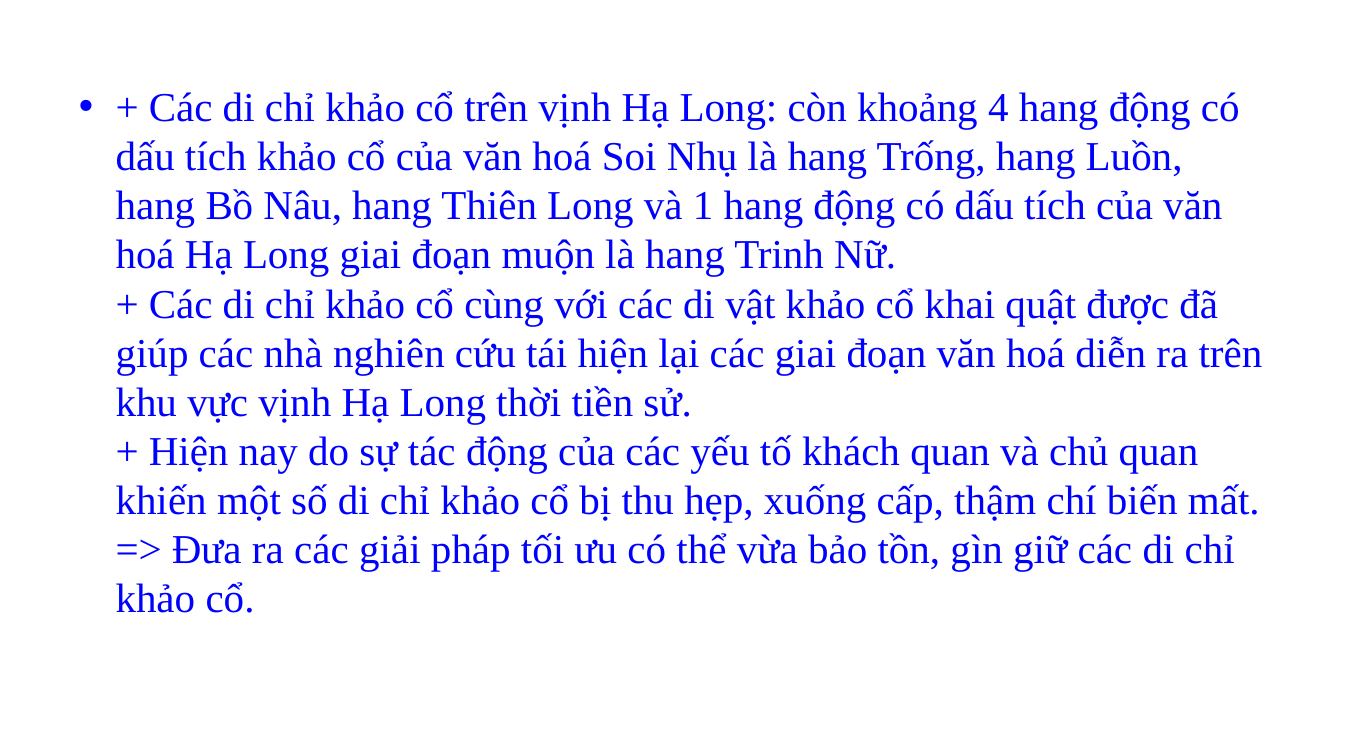

+ Các di chỉ khảo cổ trên vịnh Hạ Long: còn khoảng 4 hang động có dấu tích khảo cổ của văn hoá Soi Nhụ là hang Trống, hang Luồn, hang Bồ Nâu, hang Thiên Long và 1 hang động có dấu tích của văn hoá Hạ Long giai đoạn muộn là hang Trinh Nữ.
+ Các di chỉ khảo cổ cùng với các di vật khảo cổ khai quật được đã giúp các nhà nghiên cứu tái hiện lại các giai đoạn văn hoá diễn ra trên khu vực vịnh Hạ Long thời tiền sử.
+ Hiện nay do sự tác động của các yếu tố khách quan và chủ quan khiến một số di chỉ khảo cổ bị thu hẹp, xuống cấp, thậm chí biến mất.
=> Đưa ra các giải pháp tối ưu có thể vừa bảo tồn, gìn giữ các di chỉ khảo cổ.